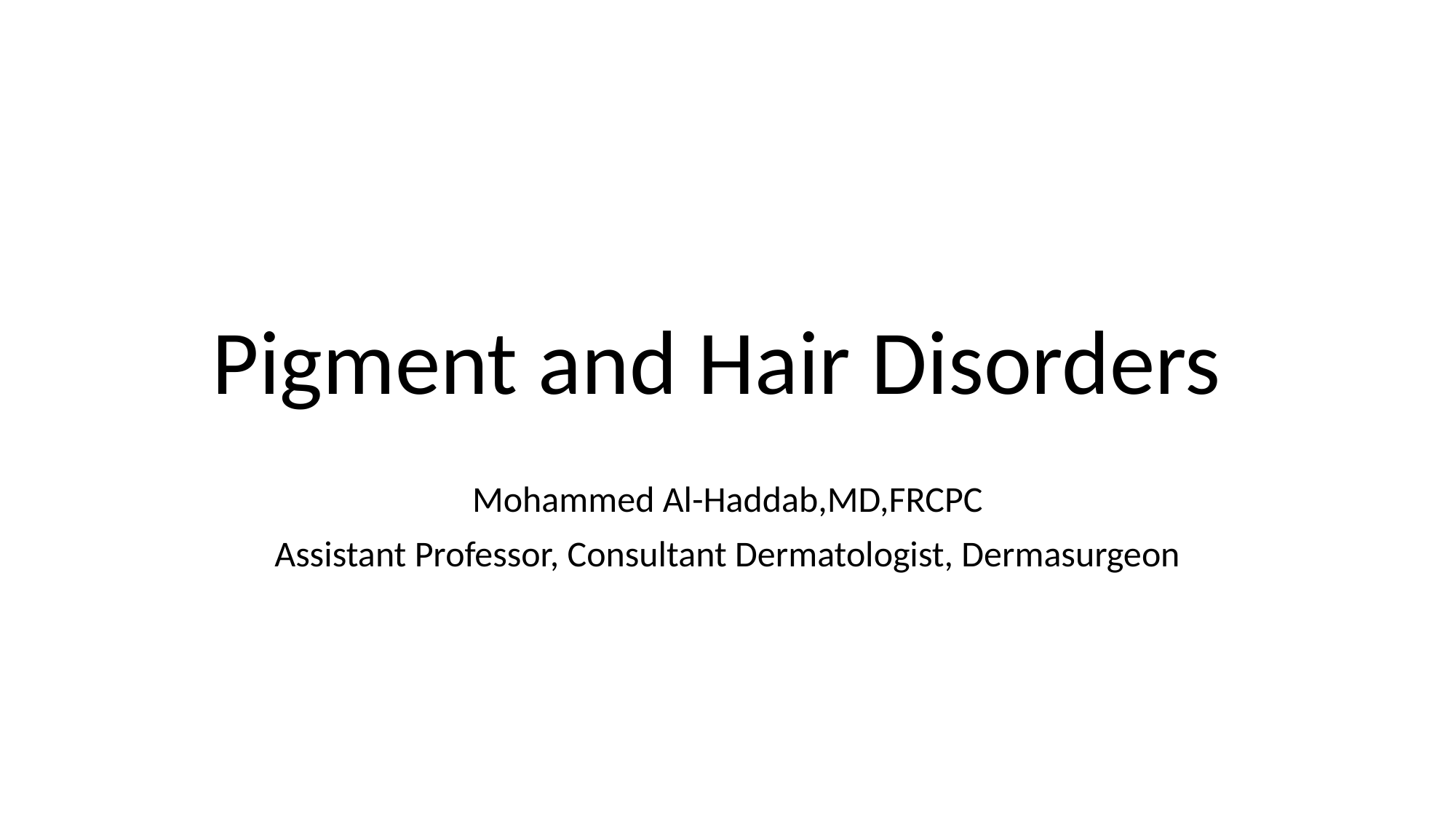

# Pigment and Hair Disorders
Mohammed Al-Haddab,MD,FRCPC
Assistant Professor, Consultant Dermatologist, Dermasurgeon